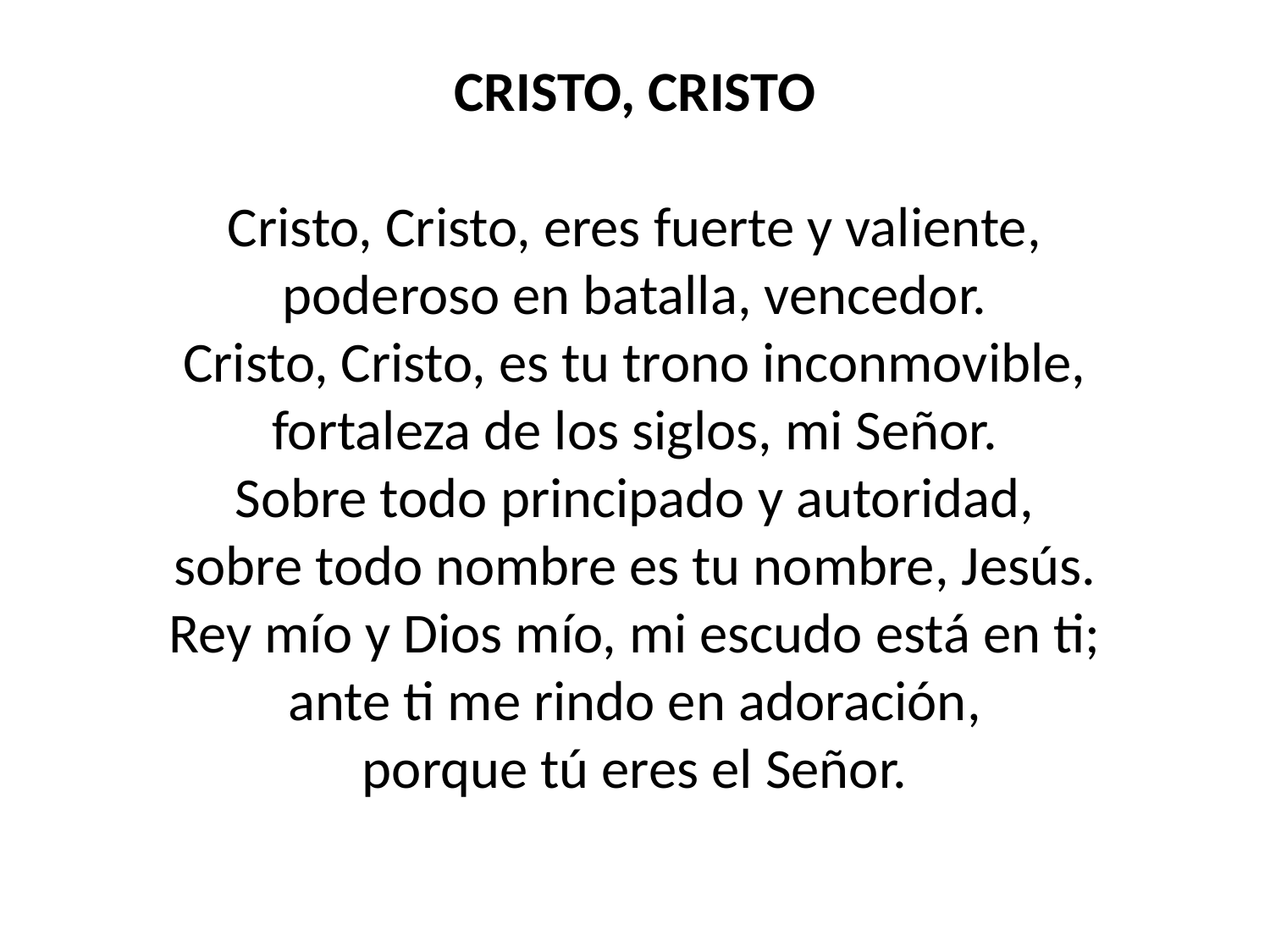

CRISTO, CRISTO

Cristo, Cristo, eres fuerte y valiente,
poderoso en batalla, vencedor.
Cristo, Cristo, es tu trono inconmovible,
fortaleza de los siglos, mi Señor.
Sobre todo principado y autoridad,
sobre todo nombre es tu nombre, Jesús.
Rey mío y Dios mío, mi escudo está en ti;
ante ti me rindo en adoración,
porque tú eres el Señor.